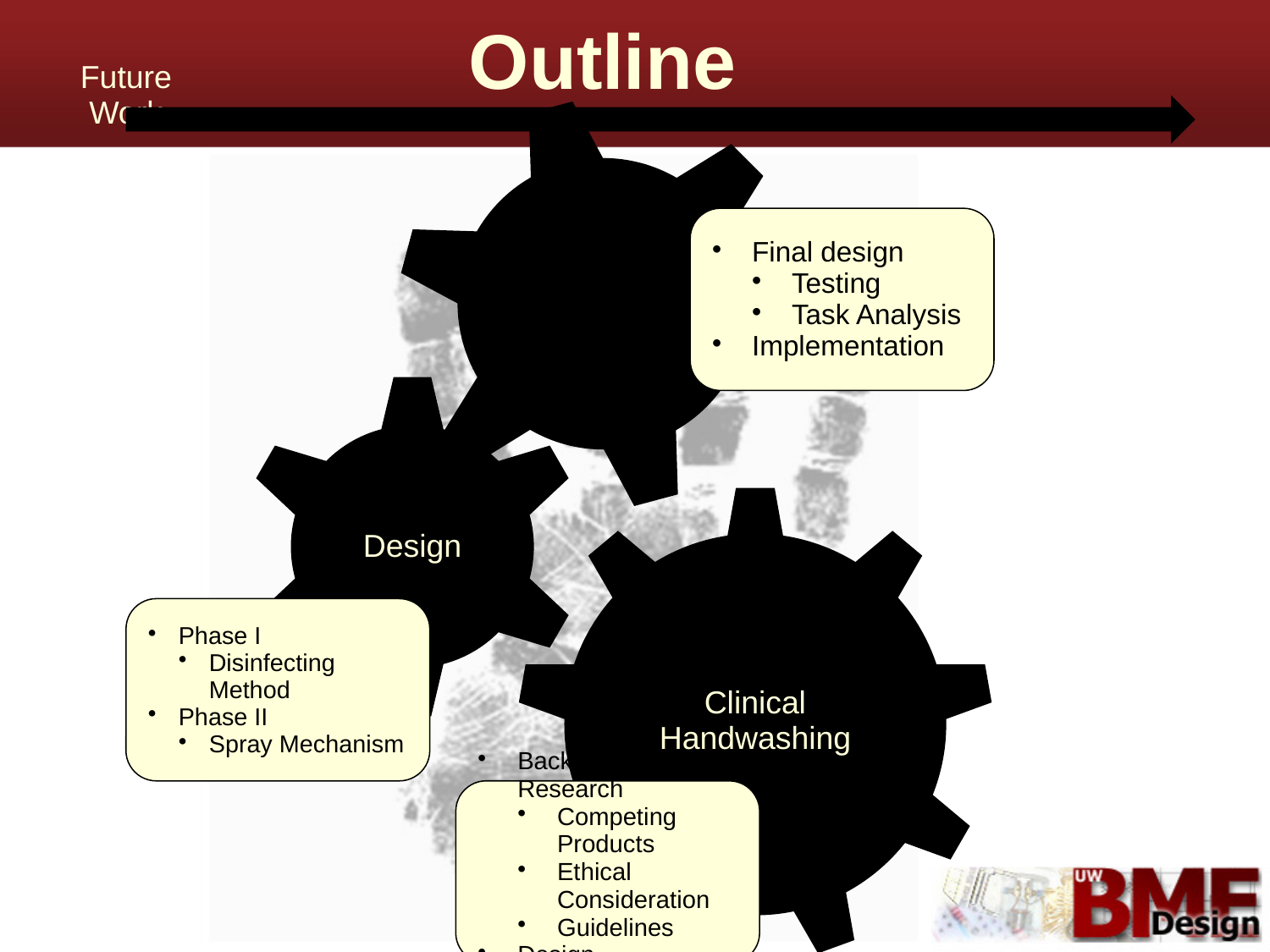

Outline
Clinical Handwashing
Implementation
Design
Future Work
Phase I
Phase II
Background Research
Final design
Testing
Task Analysis
Spray Mechanism
Disinfecting Method
Competing Products
Ethical Consideration
Guidelines